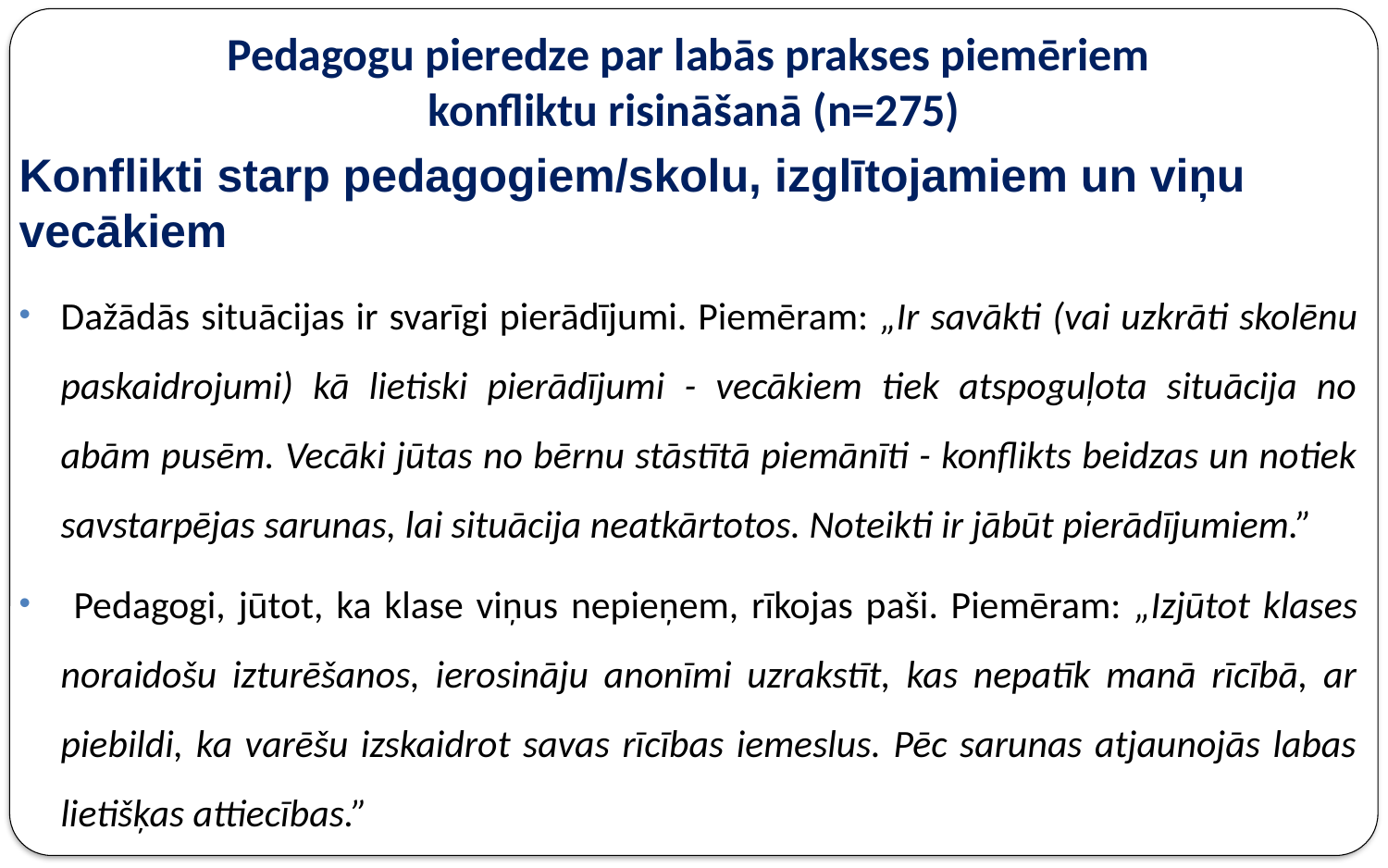

# Pedagogu pieredze par labās prakses piemēriem konfliktu risināšanā (n=275)
Konflikti starp pedagogiem/skolu, izglītojamiem un viņu vecākiem
Dažādās situācijas ir svarīgi pierādījumi. Piemēram: „Ir savākti (vai uzkrāti skolēnu paskaidrojumi) kā lietiski pierādījumi - vecākiem tiek atspoguļota situācija no abām pusēm. Vecāki jūtas no bērnu stāstītā piemānīti - konflikts beidzas un notiek savstarpējas sarunas, lai situācija neatkārtotos. Noteikti ir jābūt pierādījumiem.”
 Pedagogi, jūtot, ka klase viņus nepieņem, rīkojas paši. Piemēram: „Izjūtot klases noraidošu izturēšanos, ierosināju anonīmi uzrakstīt, kas nepatīk manā rīcībā, ar piebildi, ka varēšu izskaidrot savas rīcības iemeslus. Pēc sarunas atjaunojās labas lietišķas attiecības.”